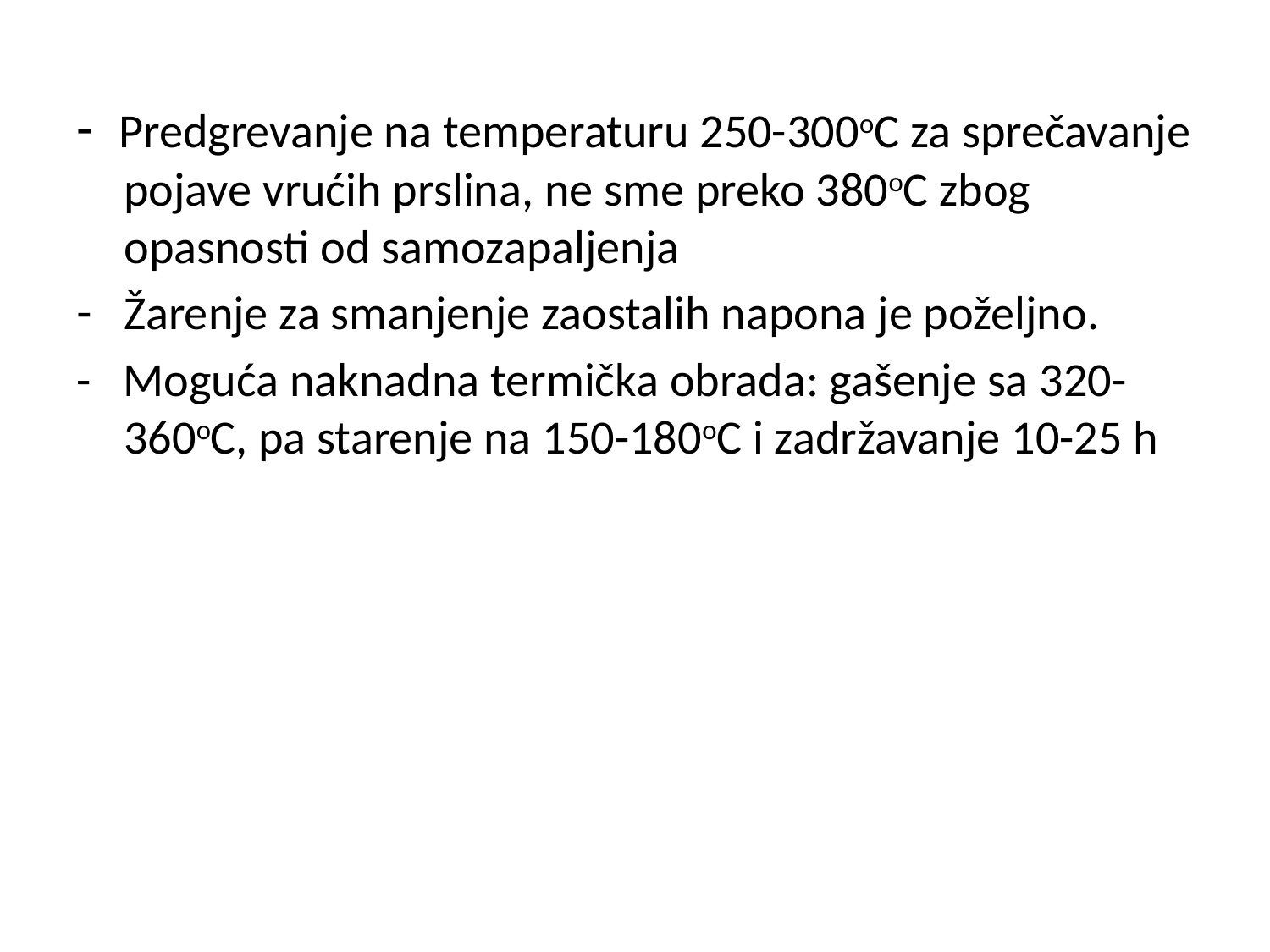

-  Predgrevanje na temperaturu 250-300oC za sprečavanje pojave vrućih prslina, ne sme preko 380oC zbog opasnosti od samozapaljenja
Žarenje za smanjenje zaostalih napona je poželjno.
-   Moguća naknadna termička obrada: gašenje sa 320-360oC, pa starenje na 150-180oC i zadržavanje 10-25 h